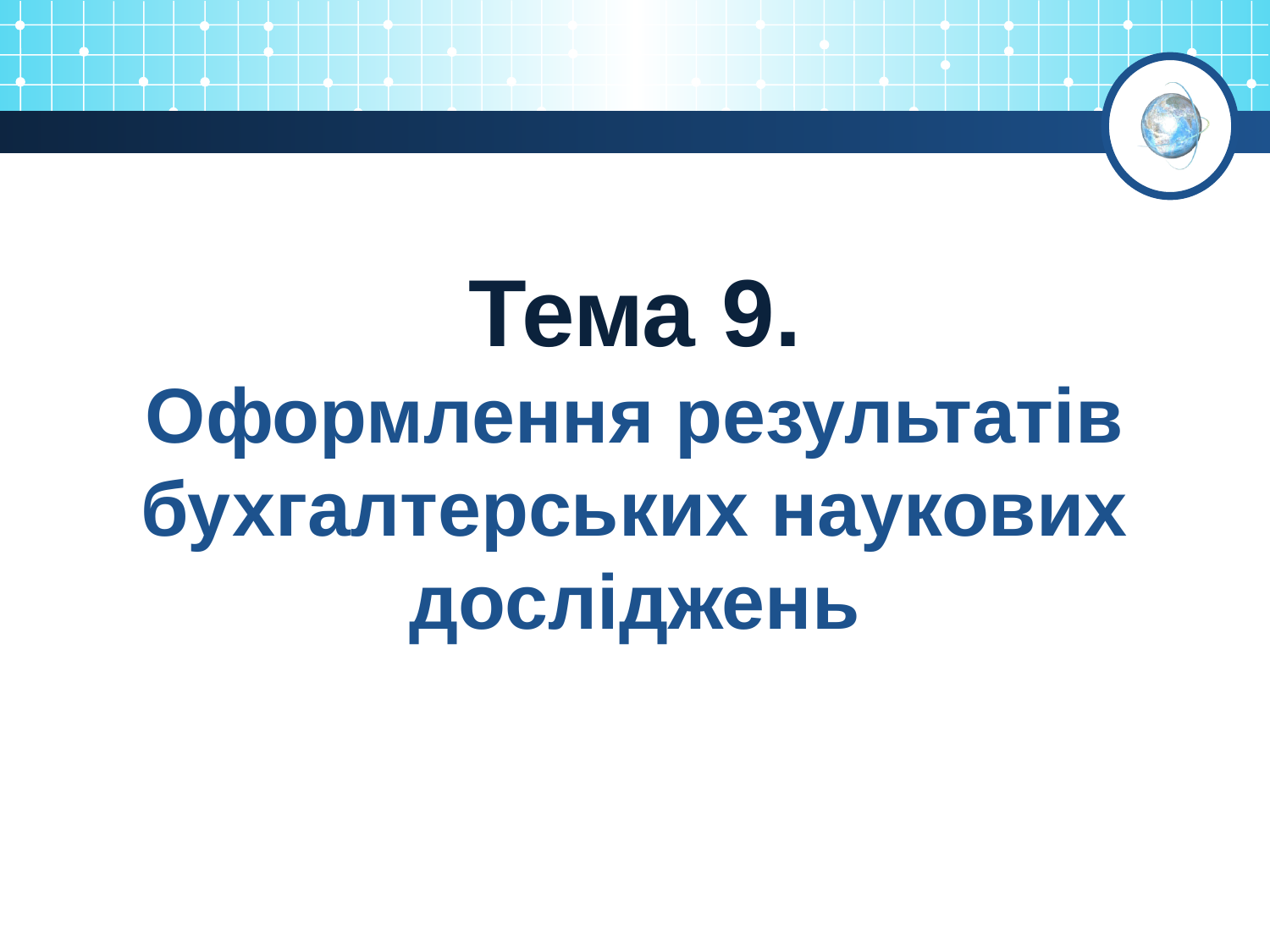

# Тема 9. Оформлення результатів бухгалтерських наукових досліджень